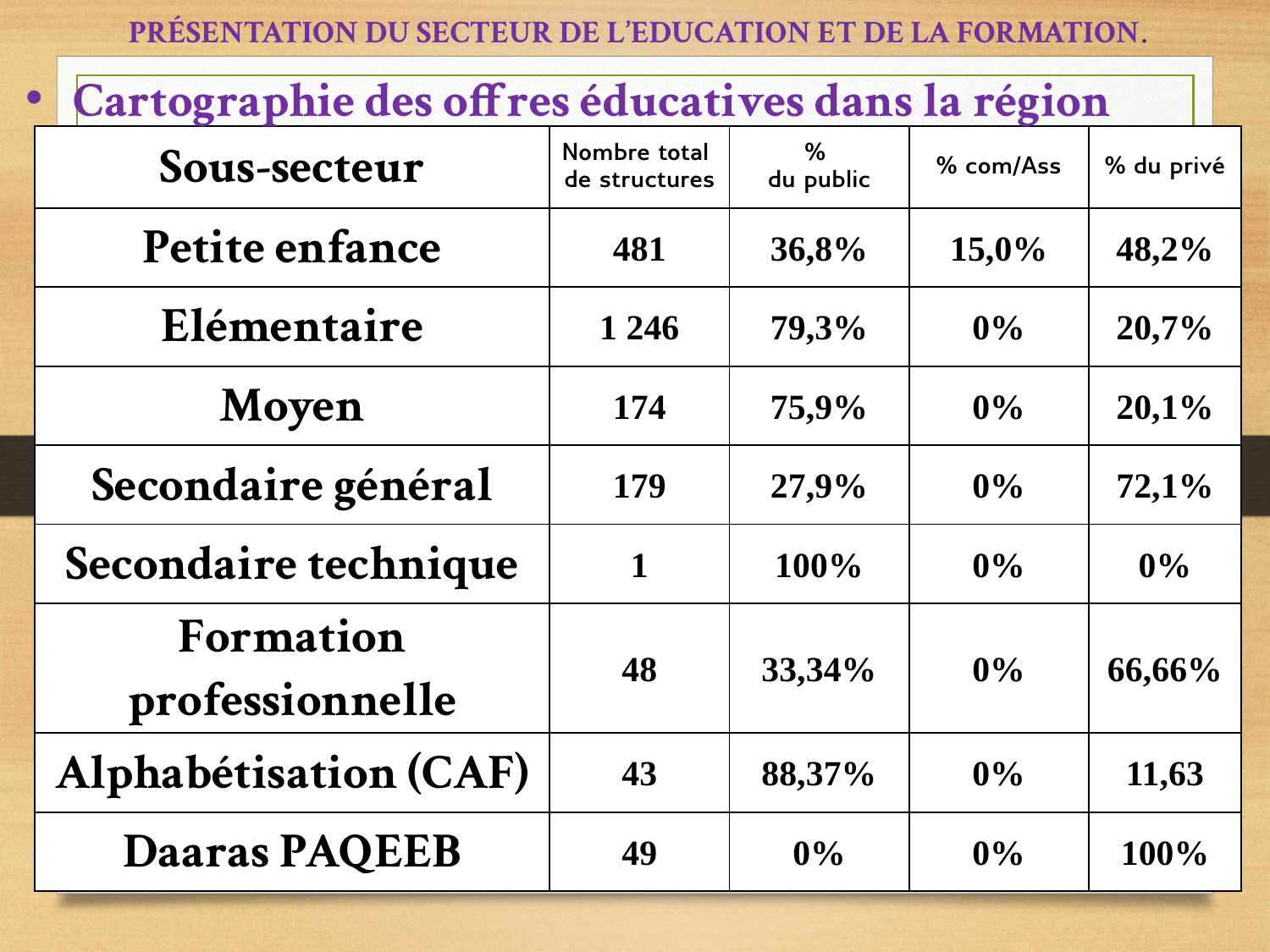

# PRÉSENTATION DU SECTEUR DE L’EDUCATION ET DE LA FORMATION.
Cartographie des offres éducatives dans la région
| Sous-secteur | Nombre total de structures | % du public | % com/Ass | % du privé |
| --- | --- | --- | --- | --- |
| Petite enfance | 481 | 36,8% | 15,0% | 48,2% |
| Elémentaire | 1 246 | 79,3% | 0% | 20,7% |
| Moyen | 174 | 75,9% | 0% | 20,1% |
| Secondaire général | 179 | 27,9% | 0% | 72,1% |
| Secondaire technique | 1 | 100% | 0% | 0% |
| Formation professionnelle | 48 | 33,34% | 0% | 66,66% |
| Alphabétisation (CAF) | 43 | 88,37% | 0% | 11,63 |
| Daaras PAQEEB | 49 | 0% | 0% | 100% |